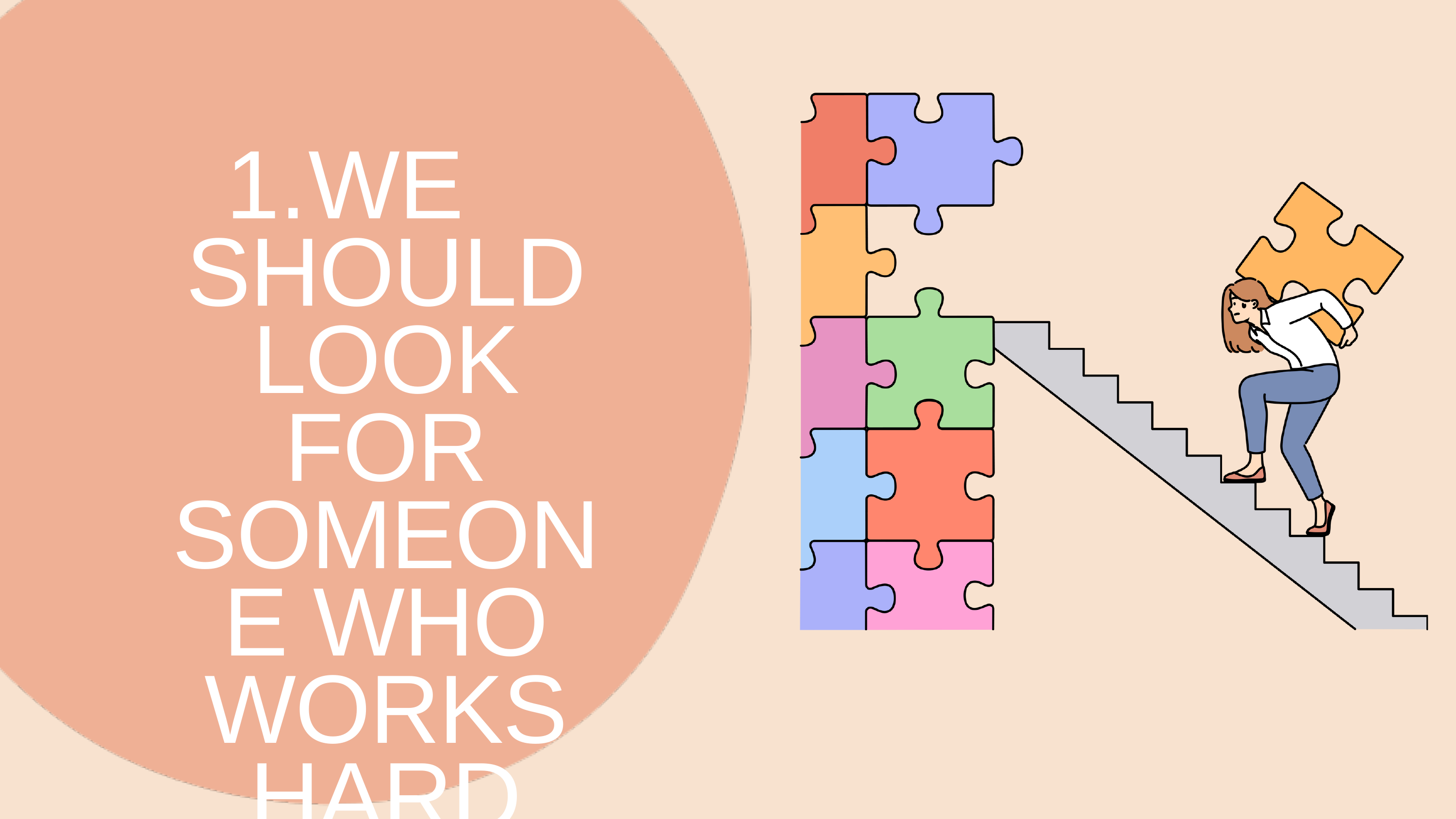

WE SHOULD LOOK FOR SOMEONE WHO WORKS HARD